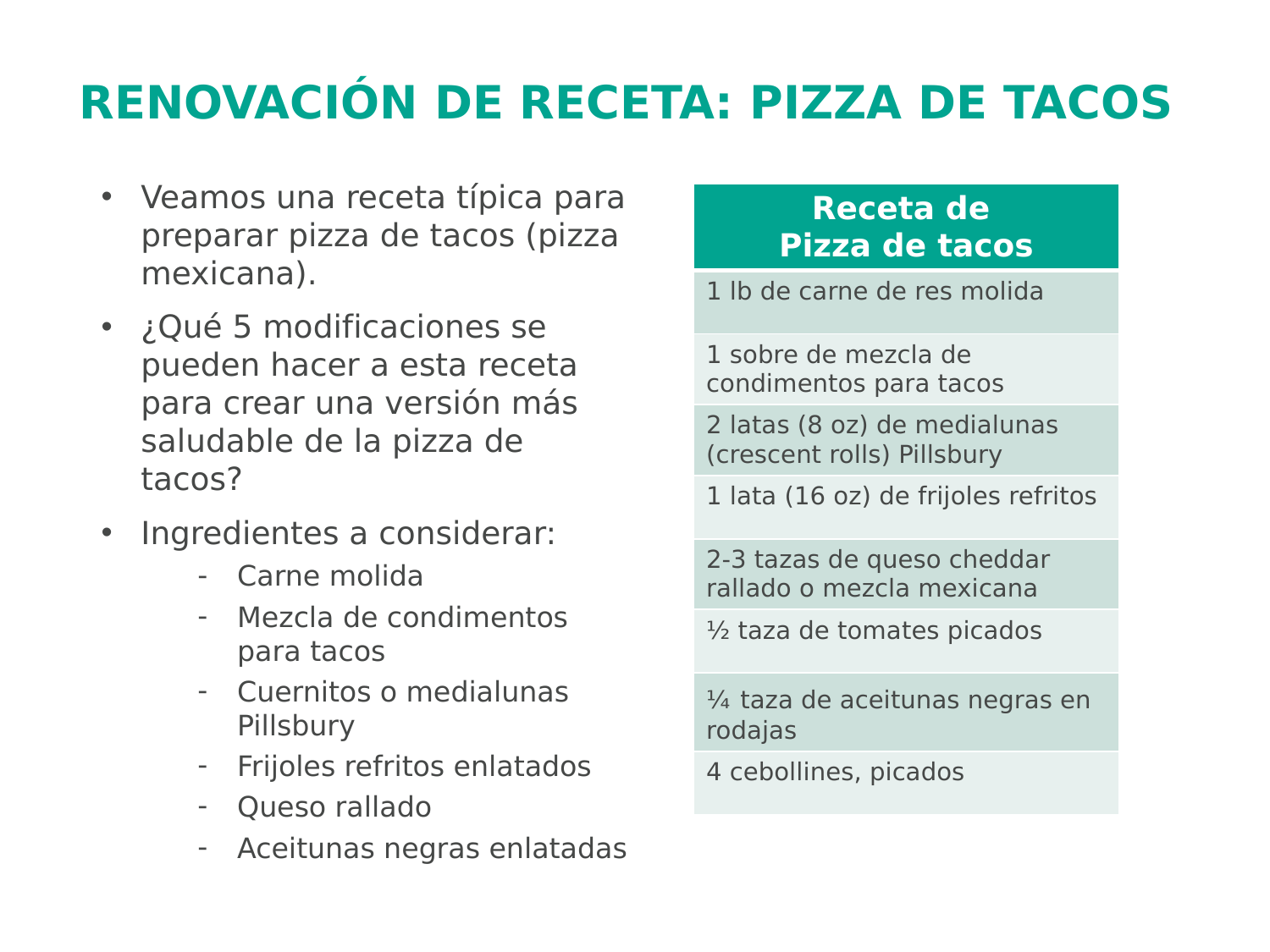

Renovación de receta: Pizza de tacos
Veamos una receta típica para preparar pizza de tacos (pizza mexicana).
¿Qué 5 modificaciones se pueden hacer a esta receta para crear una versión más saludable de la pizza de tacos?
Ingredientes a considerar:
Carne molida
Mezcla de condimentos para tacos
Cuernitos o medialunas Pillsbury
Frijoles refritos enlatados
Queso rallado
Aceitunas negras enlatadas

| Receta de Pizza de tacos |
| --- |
| 1 lb de carne de res molida |
| 1 sobre de mezcla de condimentos para tacos |
| 2 latas (8 oz) de medialunas (crescent rolls) Pillsbury |
| 1 lata (16 oz) de frijoles refritos |
| 2-3 tazas de queso cheddar rallado o mezcla mexicana |
| ½ taza de tomates picados |
| ¼ taza de aceitunas negras en rodajas |
| 4 cebollines, picados |